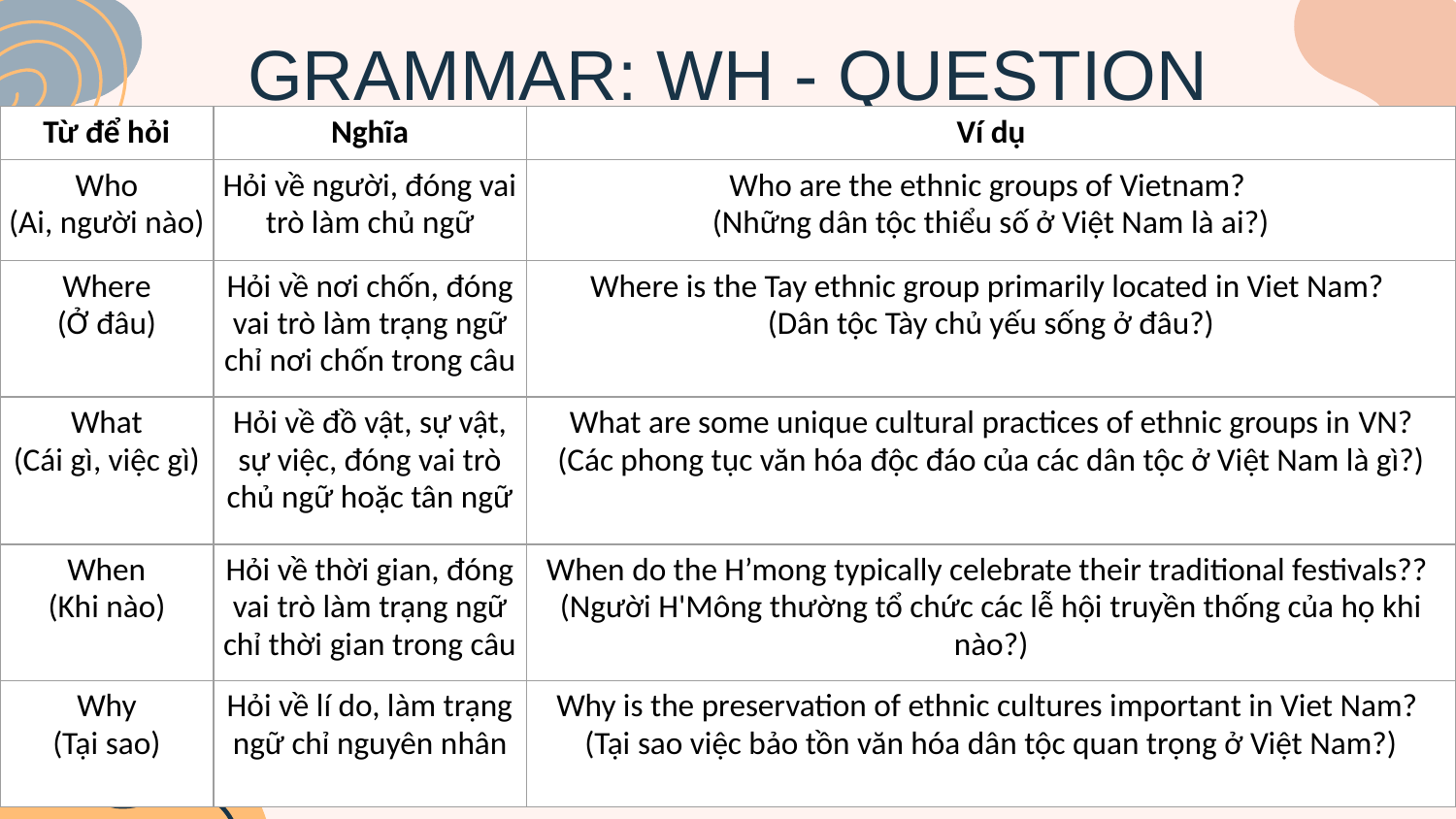

# GRAMMAR: WH - QUESTION
| Từ để hỏi | Nghĩa | Ví dụ |
| --- | --- | --- |
| Who (Ai, người nào) | Hỏi về người, đóng vai trò làm chủ ngữ | Who are the ethnic groups of Vietnam? (Những dân tộc thiểu số ở Việt Nam là ai?) |
| Where (Ở đâu) | Hỏi về nơi chốn, đóng vai trò làm trạng ngữ chỉ nơi chốn trong câu | Where is the Tay ethnic group primarily located in Viet Nam? (Dân tộc Tày chủ yếu sống ở đâu?) |
| What (Cái gì, việc gì) | Hỏi về đồ vật, sự vật, sự việc, đóng vai trò chủ ngữ hoặc tân ngữ | What are some unique cultural practices of ethnic groups in VN? (Các phong tục văn hóa độc đáo của các dân tộc ở Việt Nam là gì?) |
| When (Khi nào) | Hỏi về thời gian, đóng vai trò làm trạng ngữ chỉ thời gian trong câu | When do the H’mong typically celebrate their traditional festivals?? (Người H'Mông thường tổ chức các lễ hội truyền thống của họ khi nào?) |
| Why (Tại sao) | Hỏi về lí do, làm trạng ngữ chỉ nguyên nhân | Why is the preservation of ethnic cultures important in Viet Nam? (Tại sao việc bảo tồn văn hóa dân tộc quan trọng ở Việt Nam?) |